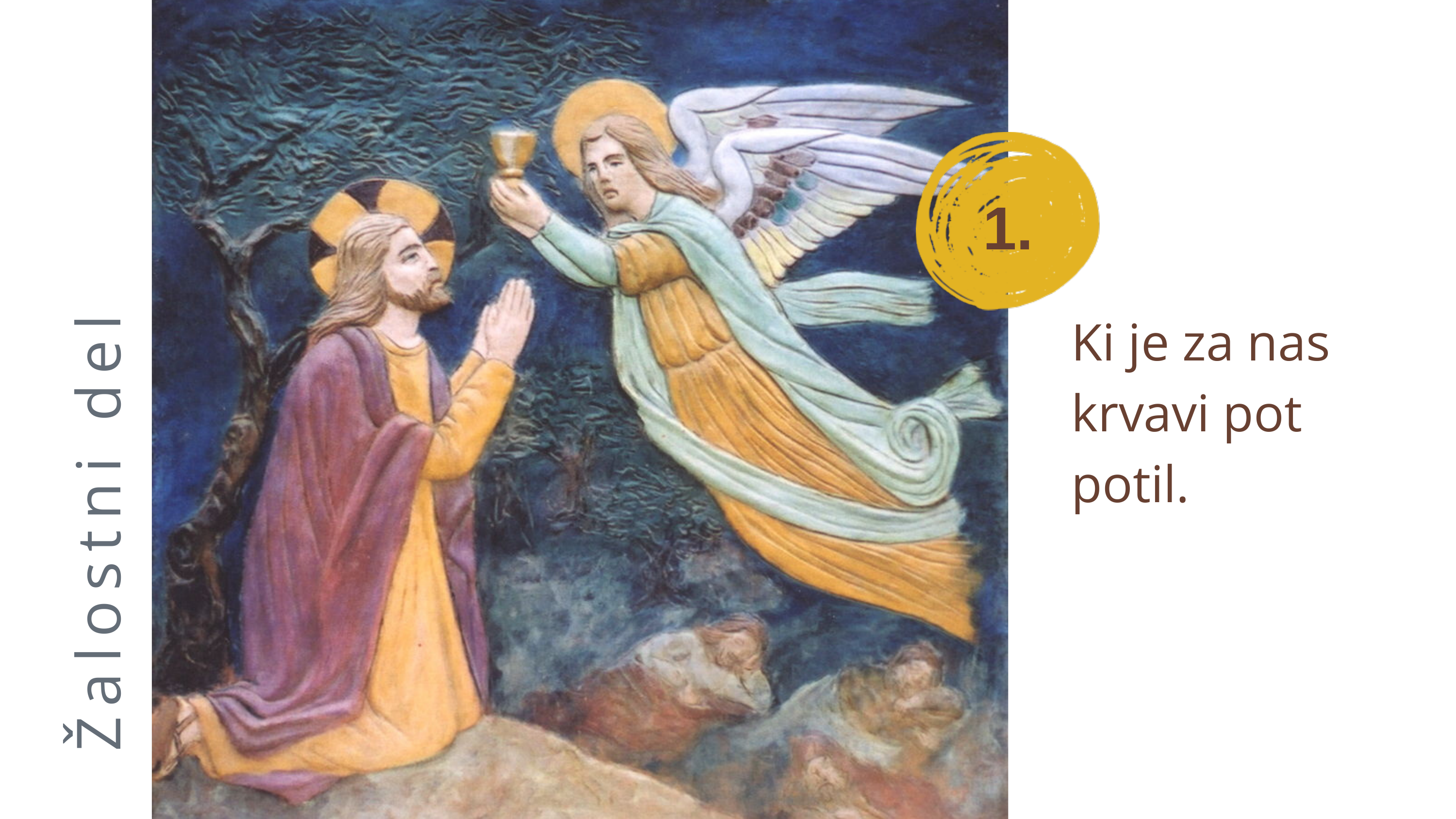

1.
Ki je za nas krvavi pot potil.
Žalostni del